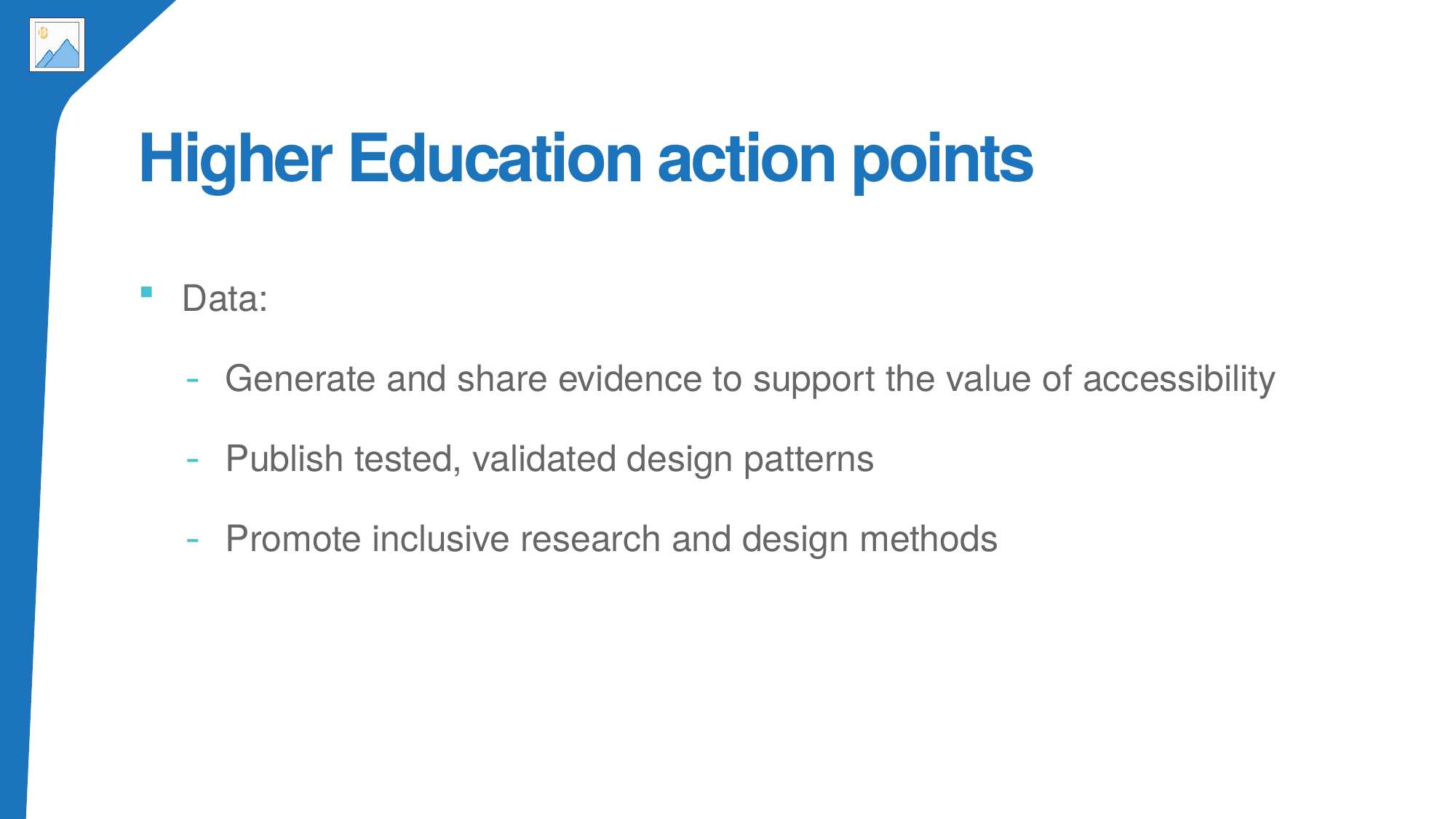

# Higher Education action points
Data:
Generate and share evidence to support the value of accessibility
Publish tested, validated design patterns
Promote inclusive research and design methods